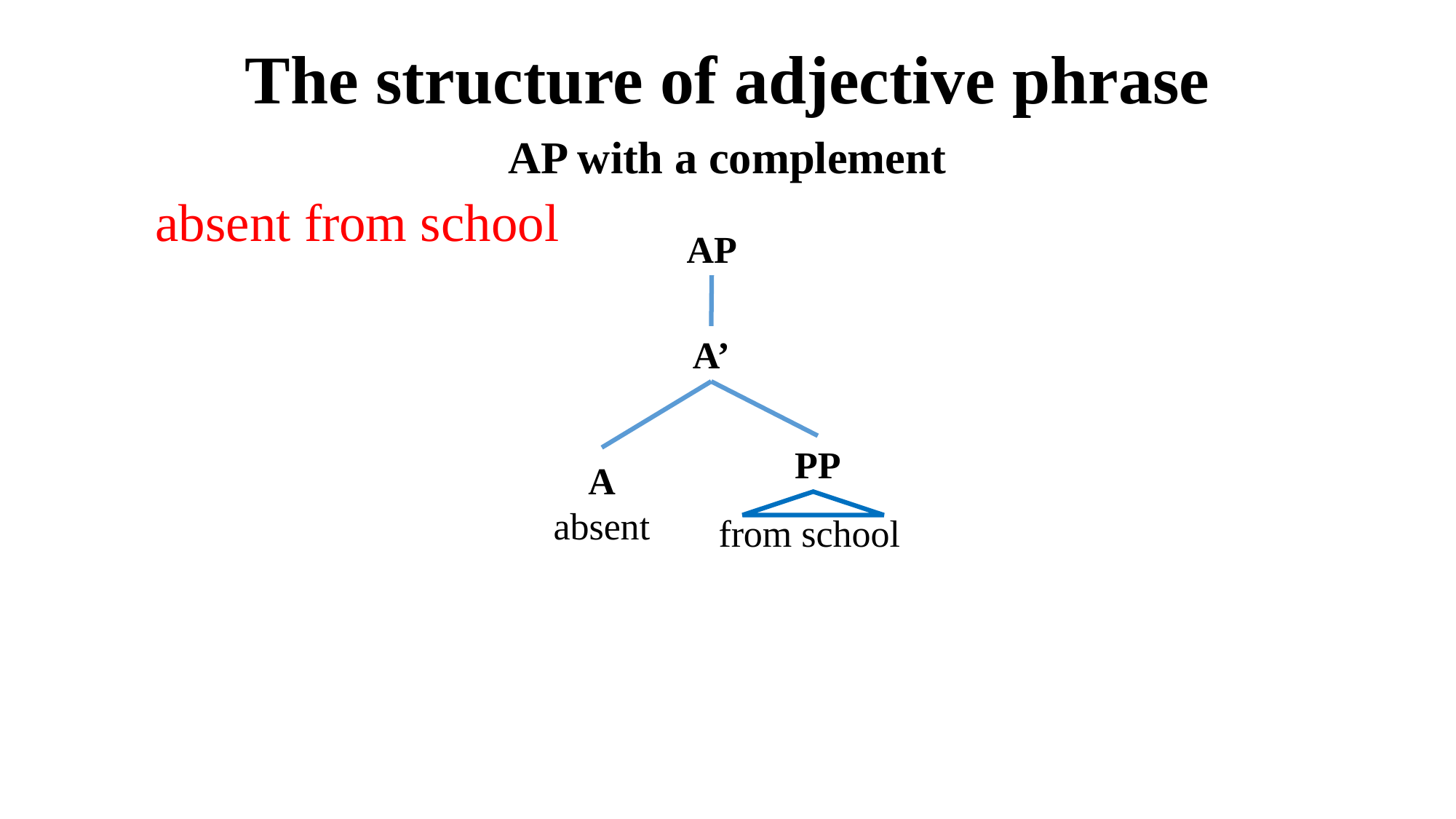

# The structure of adjective phrase
AP with a complement

absent from school
AP
A’
PP
A
absent

from school